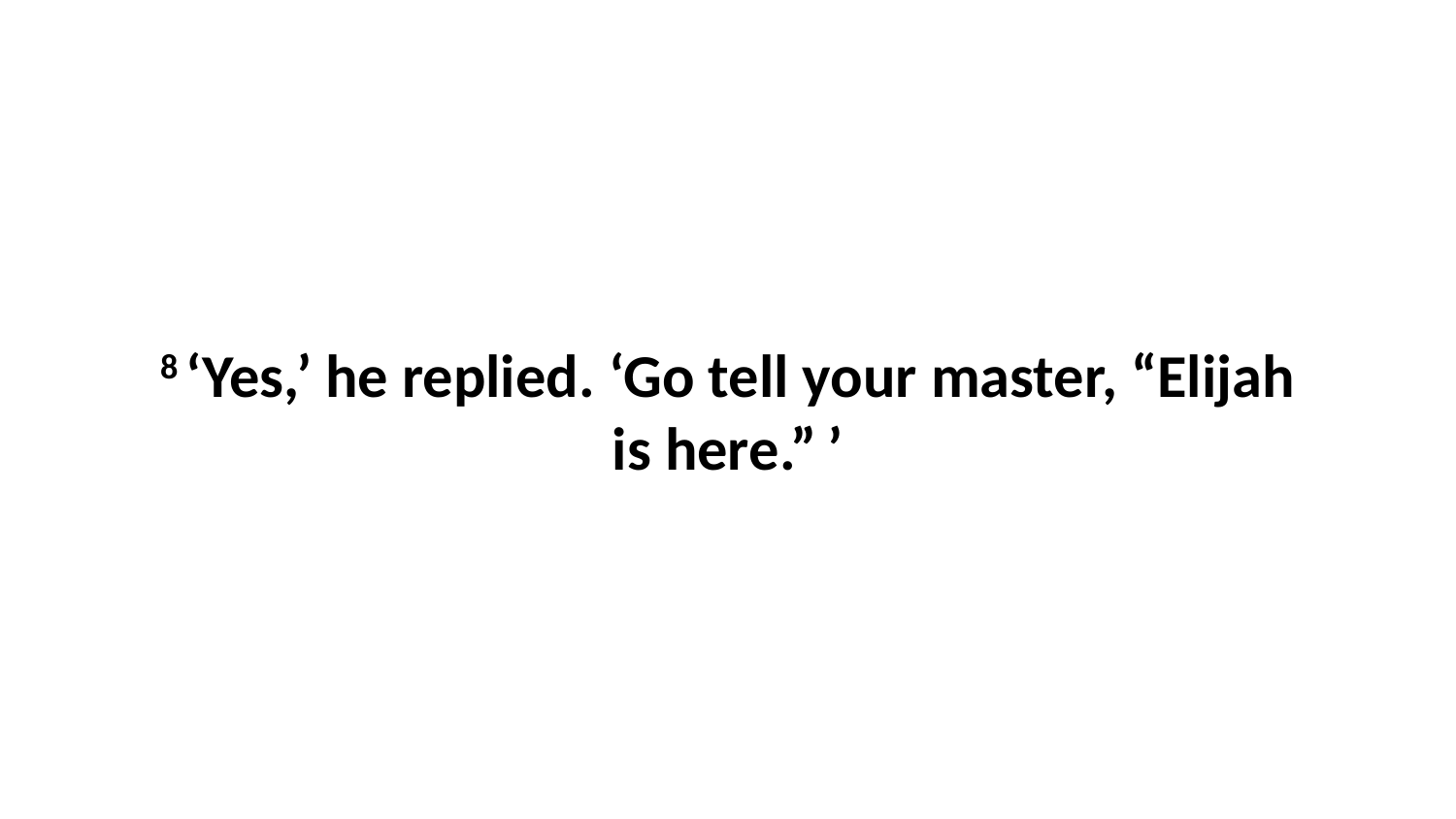

8 ‘Yes,’ he replied. ‘Go tell your master, “Elijah is here.” ’